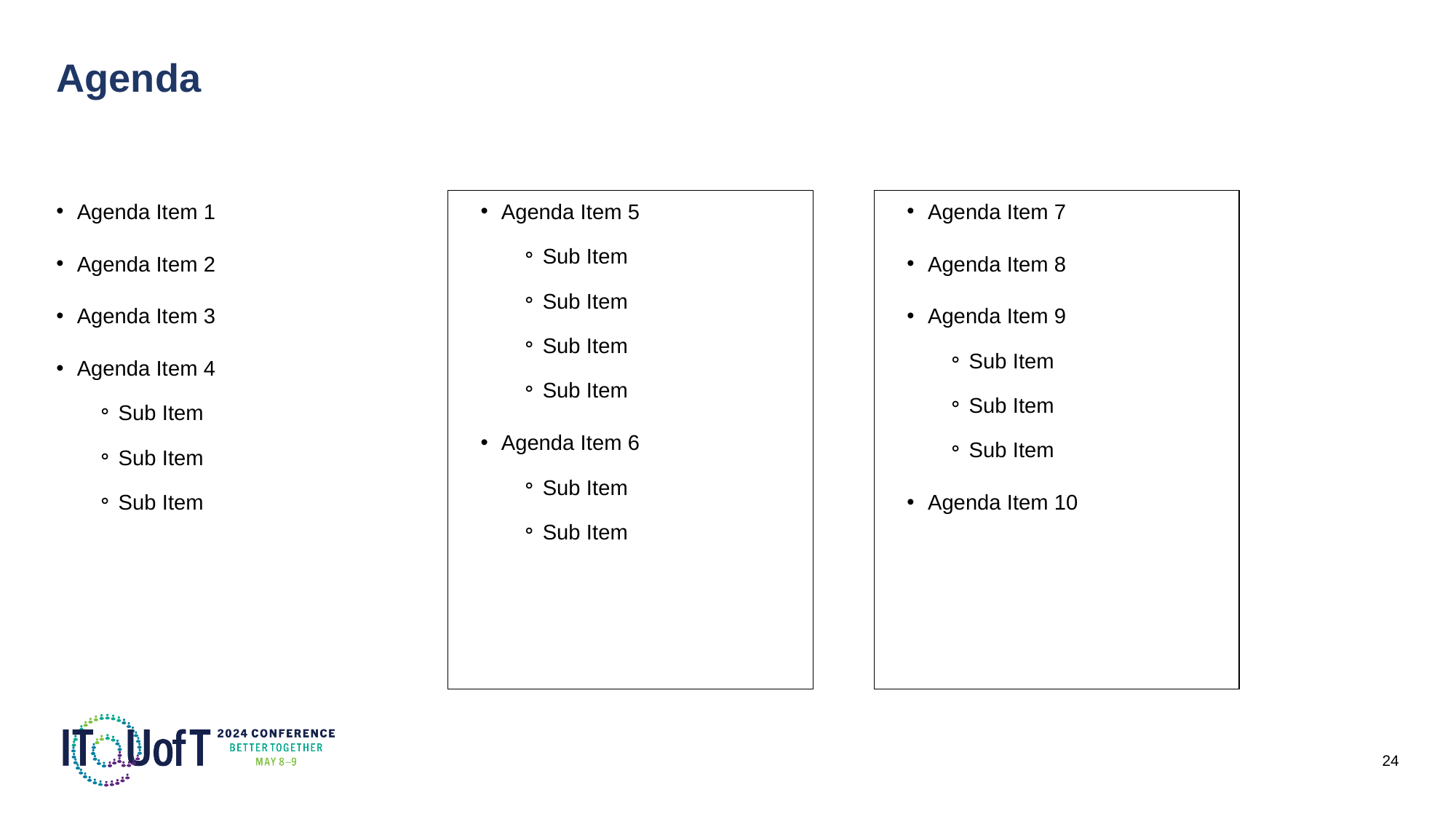

# Agenda
Agenda Item 1
Agenda Item 2
Agenda Item 3
Agenda Item 4
Sub Item
Sub Item
Sub Item
Agenda Item 5
Sub Item
Sub Item
Sub Item
Sub Item
Agenda Item 6
Sub Item
Sub Item
Agenda Item 7
Agenda Item 8
Agenda Item 9
Sub Item
Sub Item
Sub Item
Agenda Item 10
24